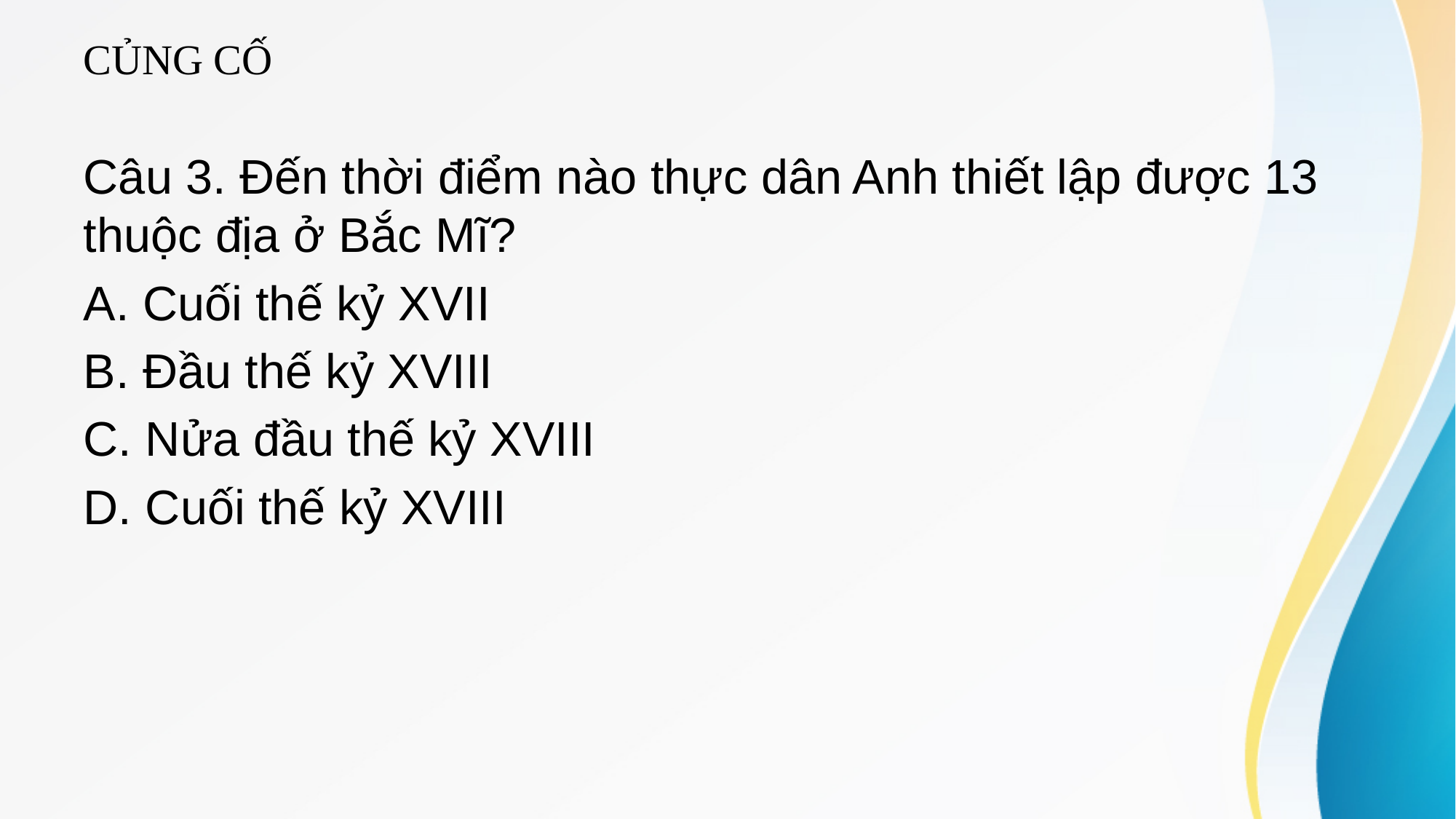

# CỦNG CỐ
Câu 3. Đến thời điểm nào thực dân Anh thiết lập được 13 thuộc địa ở Bắc Mĩ?
A. Cuối thế kỷ XVII
B. Đầu thế kỷ XVIII
C. Nửa đầu thế kỷ XVIII
D. Cuối thế kỷ XVIII